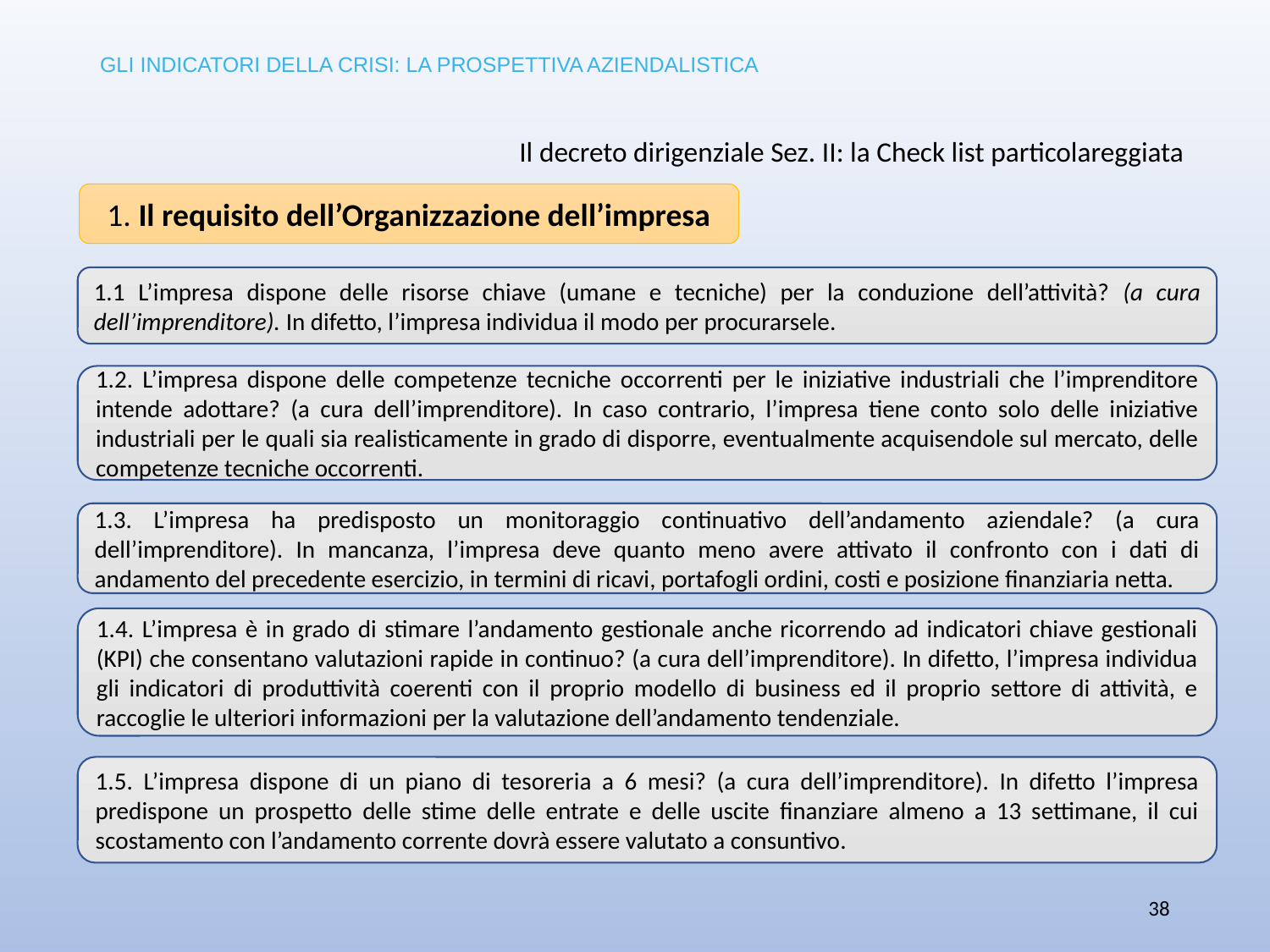

GLI INDICATORI DELLA CRISI: LA PROSPETTIVA AZIENDALISTICA
# Il decreto dirigenziale Sez. II: la Check list particolareggiata
1. Il requisito dell’Organizzazione dell’impresa
1.1 L’impresa dispone delle risorse chiave (umane e tecniche) per la conduzione dell’attività? (a cura dell’imprenditore). In difetto, l’impresa individua il modo per procurarsele.
1.2. L’impresa dispone delle competenze tecniche occorrenti per le iniziative industriali che l’imprenditore intende adottare? (a cura dell’imprenditore). In caso contrario, l’impresa tiene conto solo delle iniziative industriali per le quali sia realisticamente in grado di disporre, eventualmente acquisendole sul mercato, delle competenze tecniche occorrenti.
1.3. L’impresa ha predisposto un monitoraggio continuativo dell’andamento aziendale? (a cura dell’imprenditore). In mancanza, l’impresa deve quanto meno avere attivato il confronto con i dati di andamento del precedente esercizio, in termini di ricavi, portafogli ordini, costi e posizione finanziaria netta.
1.4. L’impresa è in grado di stimare l’andamento gestionale anche ricorrendo ad indicatori chiave gestionali (KPI) che consentano valutazioni rapide in continuo? (a cura dell’imprenditore). In difetto, l’impresa individua gli indicatori di produttività coerenti con il proprio modello di business ed il proprio settore di attività, e raccoglie le ulteriori informazioni per la valutazione dell’andamento tendenziale.
1.5. L’impresa dispone di un piano di tesoreria a 6 mesi? (a cura dell’imprenditore). In difetto l’impresa predispone un prospetto delle stime delle entrate e delle uscite finanziare almeno a 13 settimane, il cui scostamento con l’andamento corrente dovrà essere valutato a consuntivo.
38